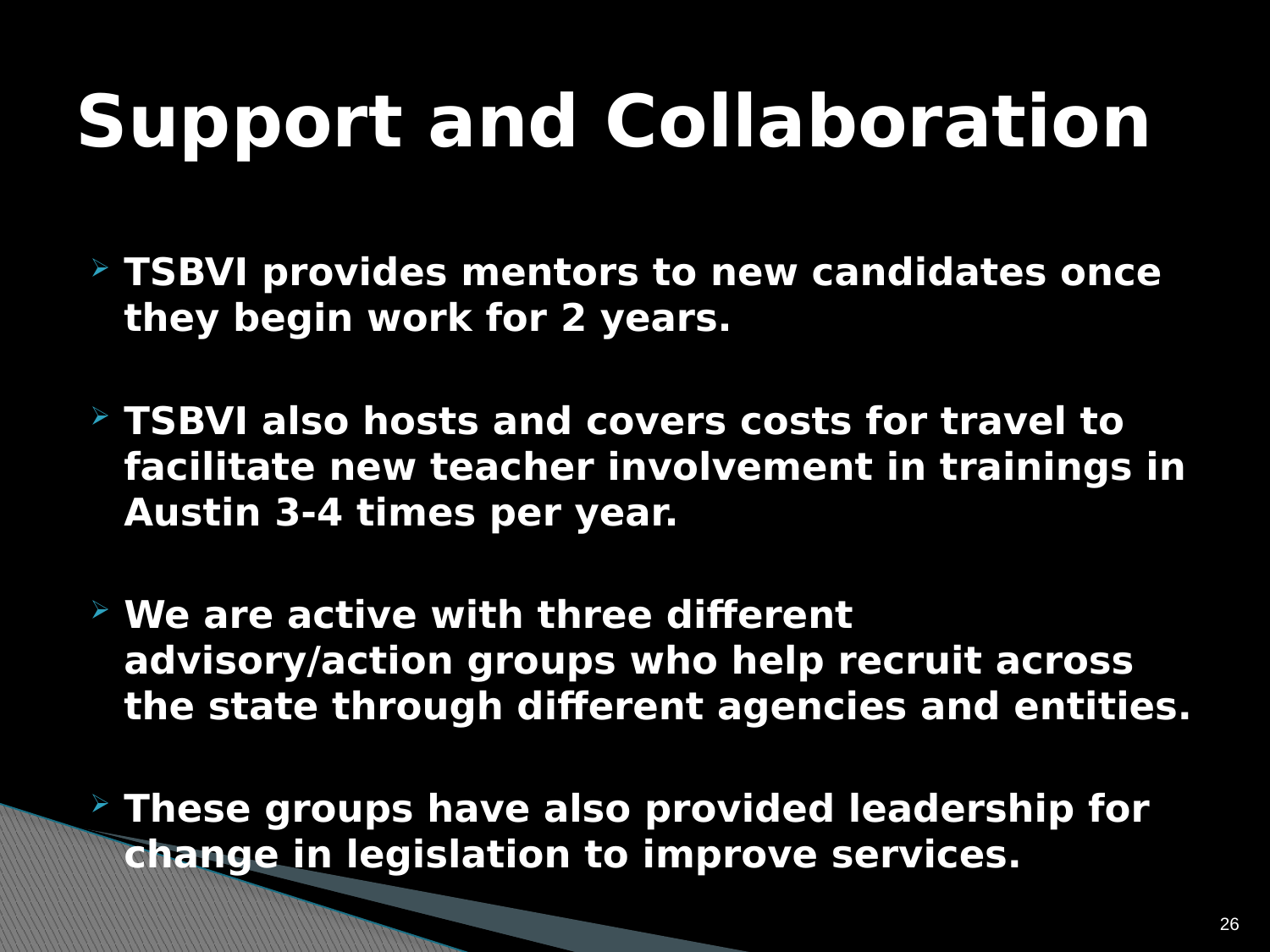

# Support and Collaboration

TSBVI provides mentors to new candidates once they begin work for 2 years.

TSBVI also hosts and covers costs for travel to facilitate new teacher involvement in trainings in Austin 3-4 times per year.

We are active with three different advisory/action groups who help recruit across the state through different agencies and entities.

These groups have also provided leadership for change in legislation to improve services.
26